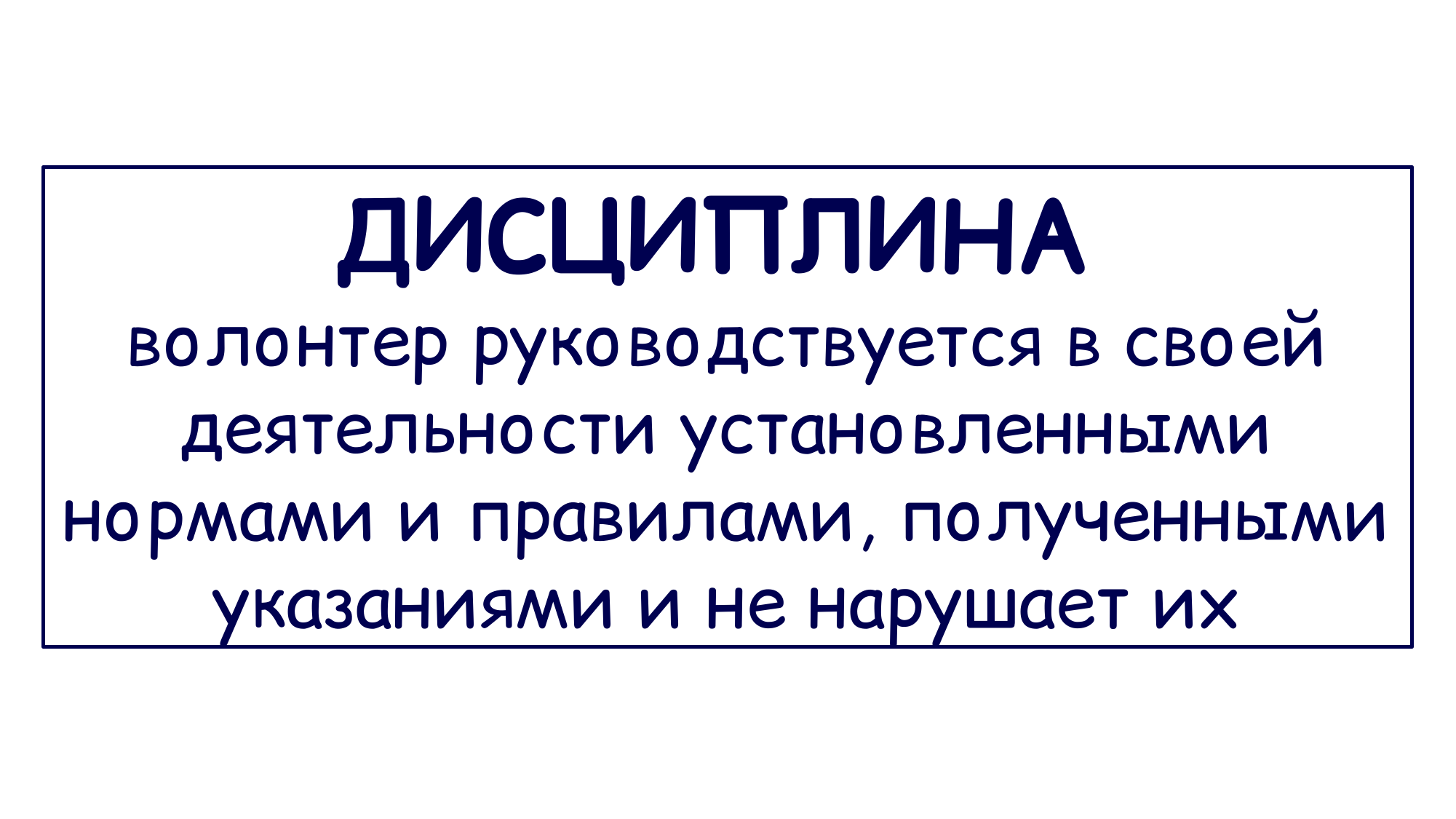

ДИСЦИПЛИНА
волонтер руководствуется в своей деятельности установленными нормами и правилами, полученными указаниями и не нарушает их